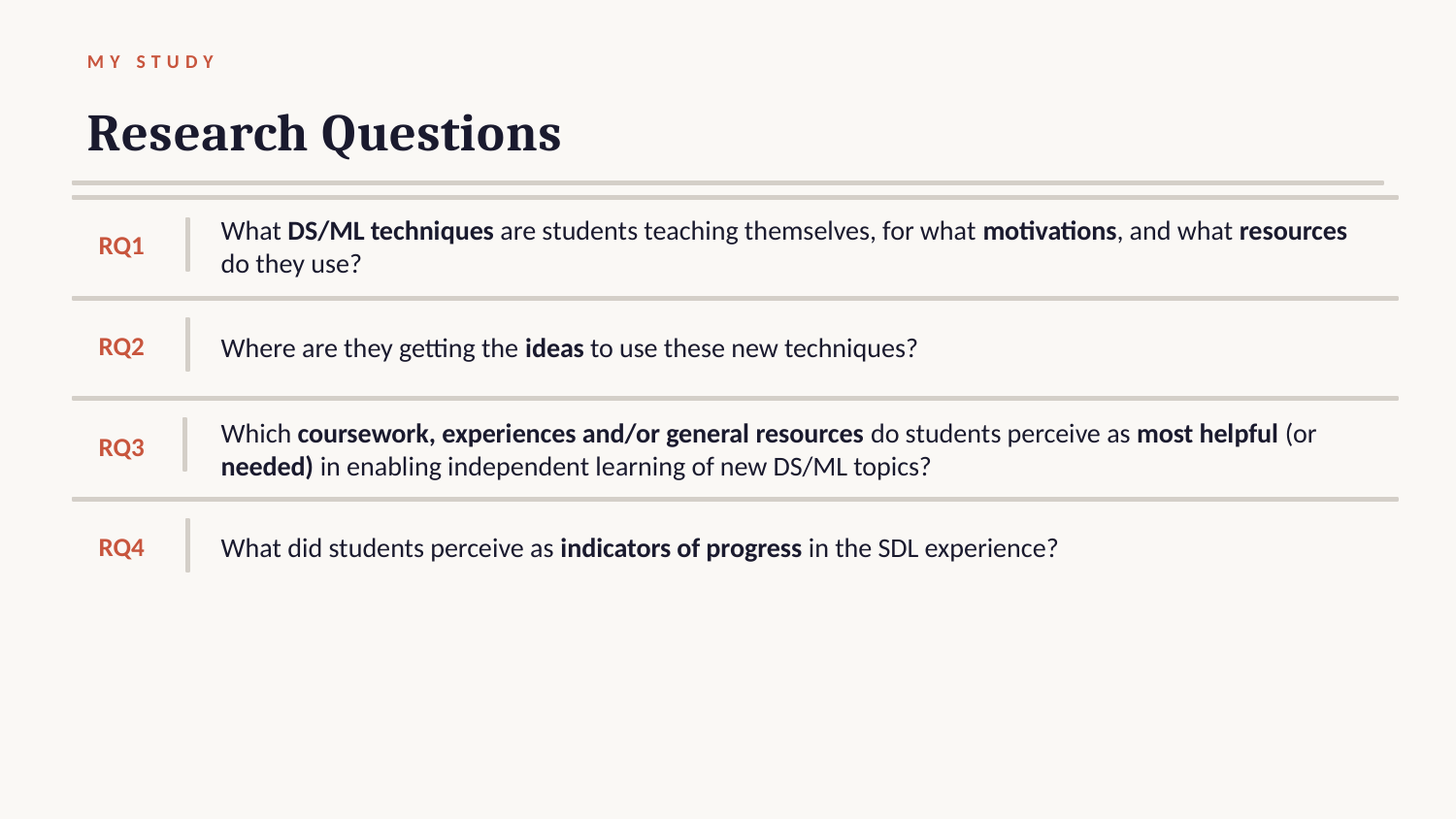

MY STUDY
Research Questions

What DS/ML techniques are students teaching themselves, for what motivations, and what resources do they use?
RQ1

Where are they getting the ideas to use these new techniques?
RQ2

Which coursework, experiences and/or general resources do students perceive as most helpful (or needed) in enabling independent learning of new DS/ML topics?
RQ3

What did students perceive as indicators of progress in the SDL experience?
RQ4